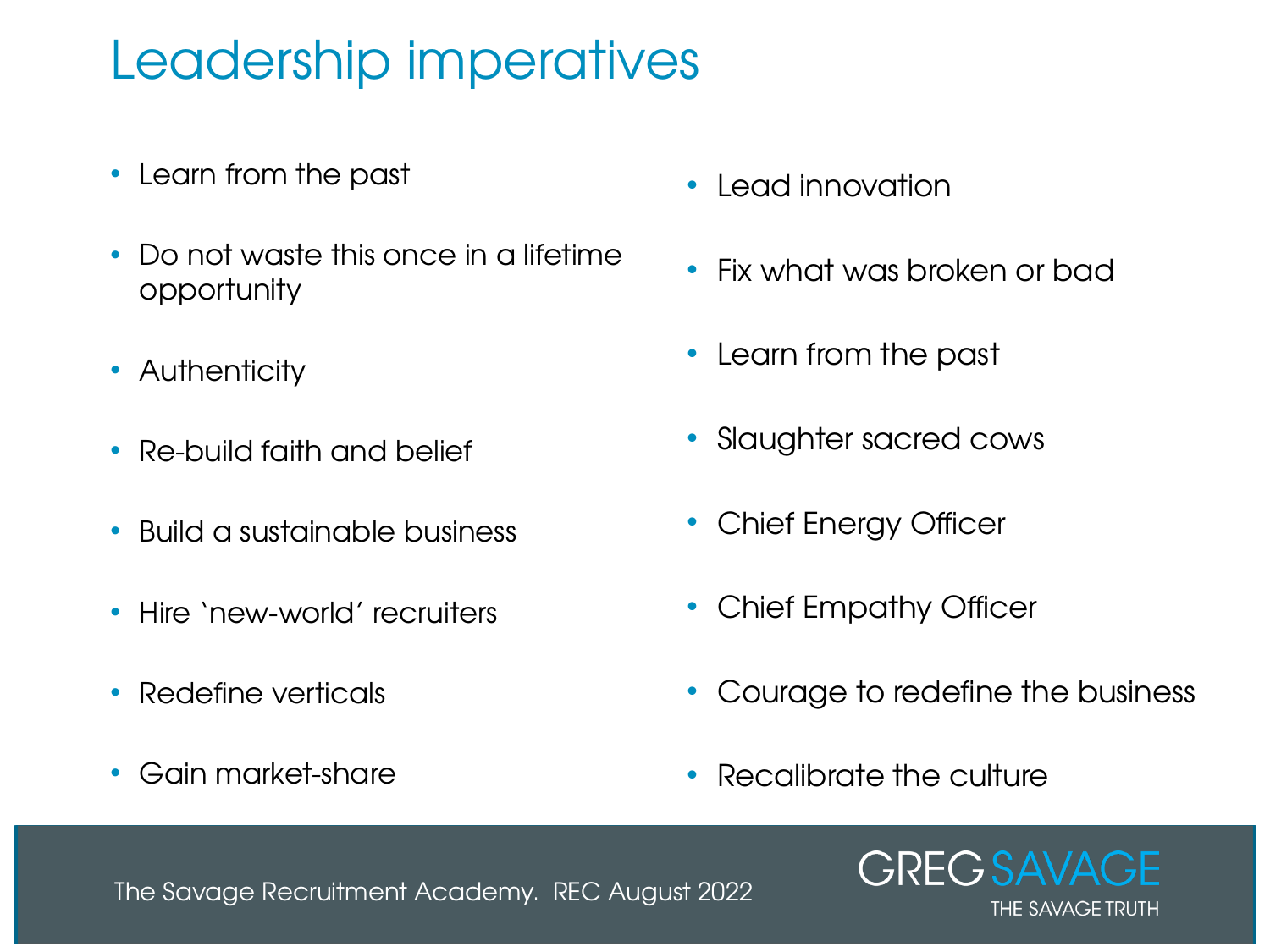

# Leadership imperatives
Learn from the past

Do not waste this once in a lifetime opportunity

Authenticity

Re-build faith and belief

Build a sustainable business

Hire ‘new-world’ recruiters

Redefine verticals

Gain market-share

Lead innovation

Fix what was broken or bad

Learn from the past

Slaughter sacred cows

Chief Energy Officer

Chief Empathy Officer

Courage to redefine the business

Recalibrate the culture

The Savage Recruitment Academy.  REC August 2022